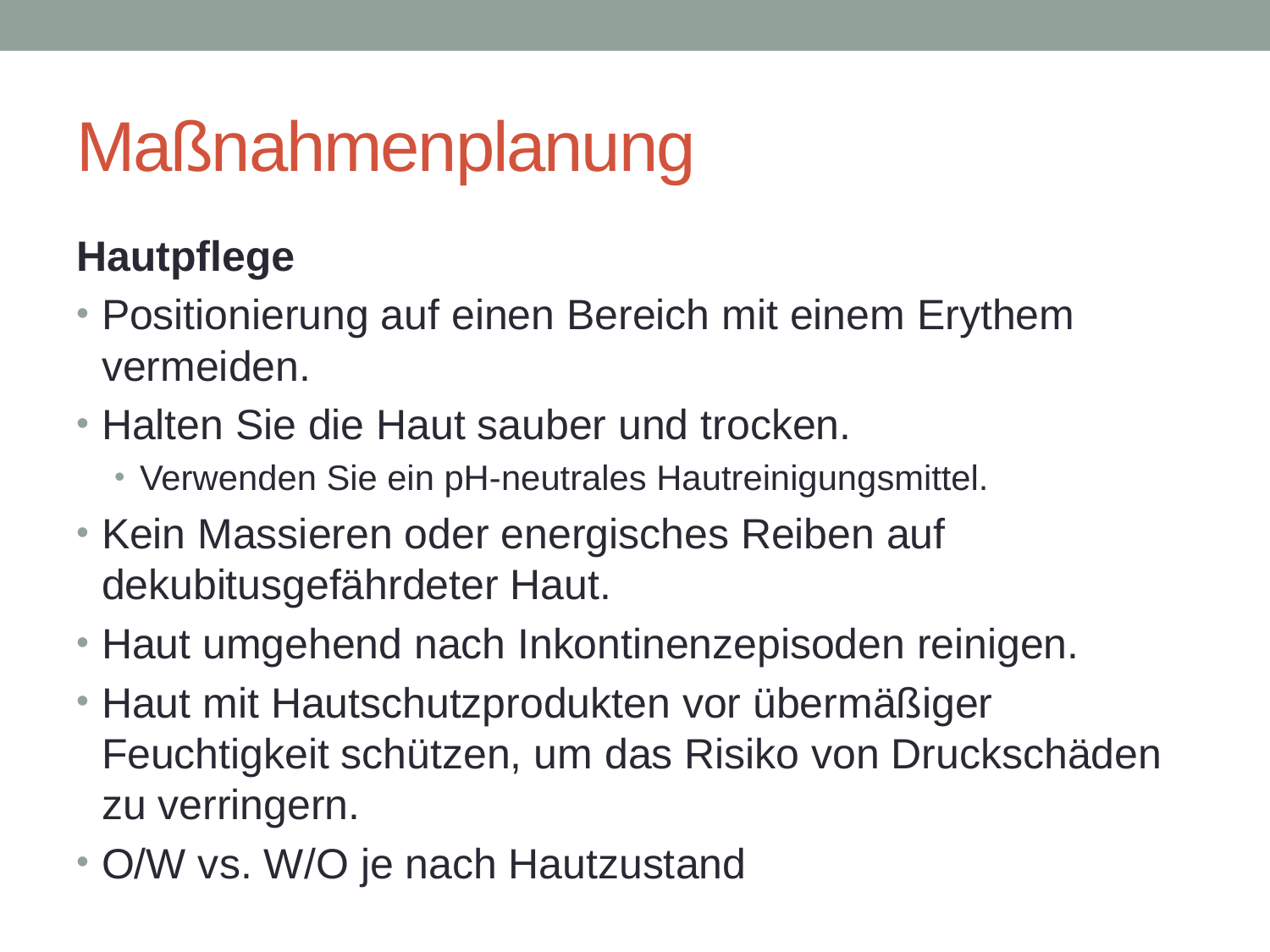

# Maßnahmenplanung
Hautpflege
Positionierung auf einen Bereich mit einem Erythem vermeiden.
Halten Sie die Haut sauber und trocken.
Verwenden Sie ein pH-neutrales Hautreinigungsmittel.
Kein Massieren oder energisches Reiben auf dekubitusgefährdeter Haut.
Haut umgehend nach Inkontinenzepisoden reinigen.
Haut mit Hautschutzprodukten vor übermäßiger Feuchtigkeit schützen, um das Risiko von Druckschäden zu verringern.
O/W vs. W/O je nach Hautzustand